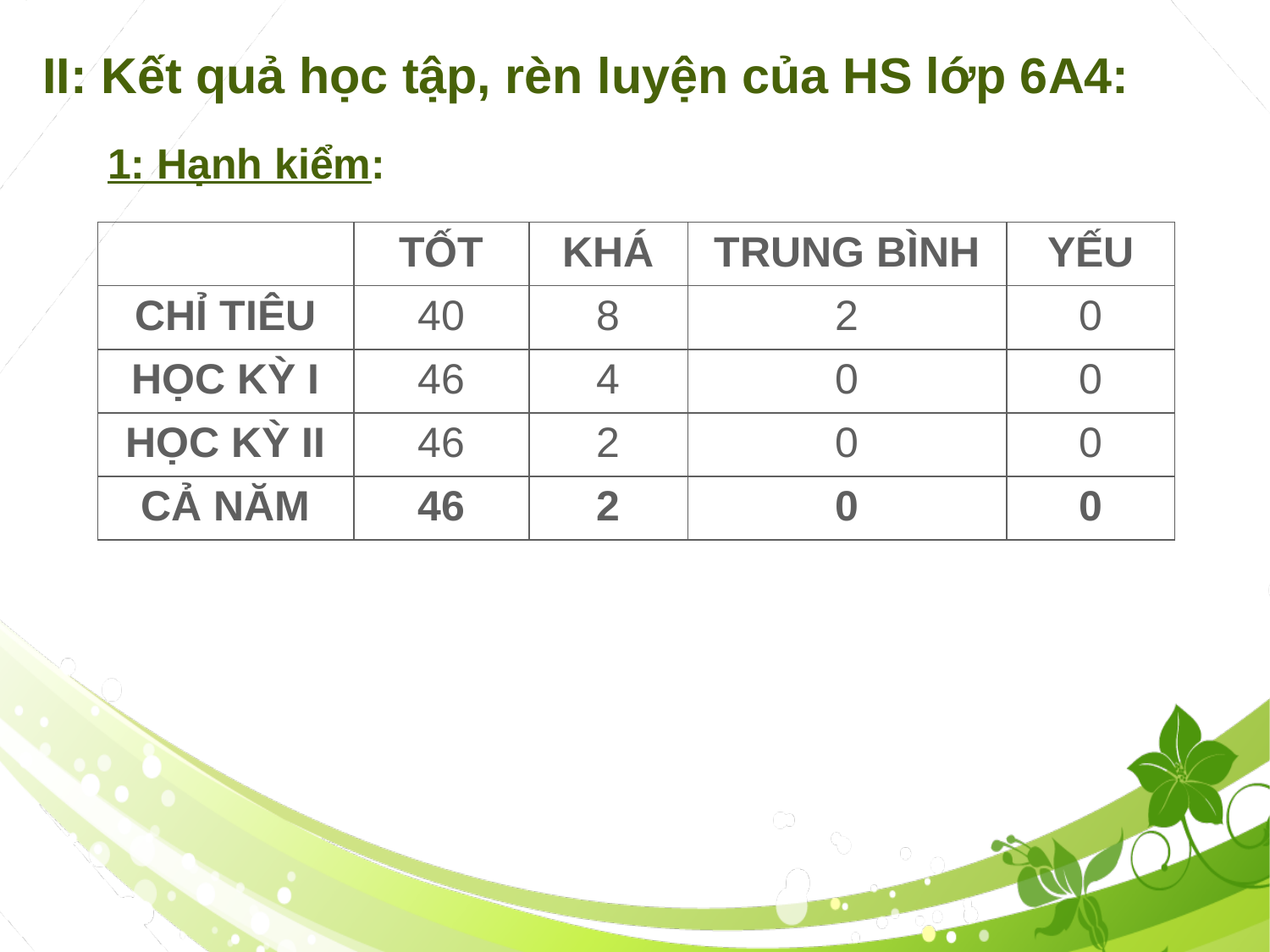

II: Kết quả học tập, rèn luyện của HS lớp 6A4:
1: Hạnh kiểm:
|  | TỐT | KHÁ | TRUNG BÌNH | YẾU |
| --- | --- | --- | --- | --- |
| CHỈ TIÊU | 40 | 8 | 2 | 0 |
| HỌC KỲ I | 46 | 4 | 0 | 0 |
| HỌC KỲ II | 46 | 2 | 0 | 0 |
| CẢ NĂM | 46 | 2 | 0 | 0 |